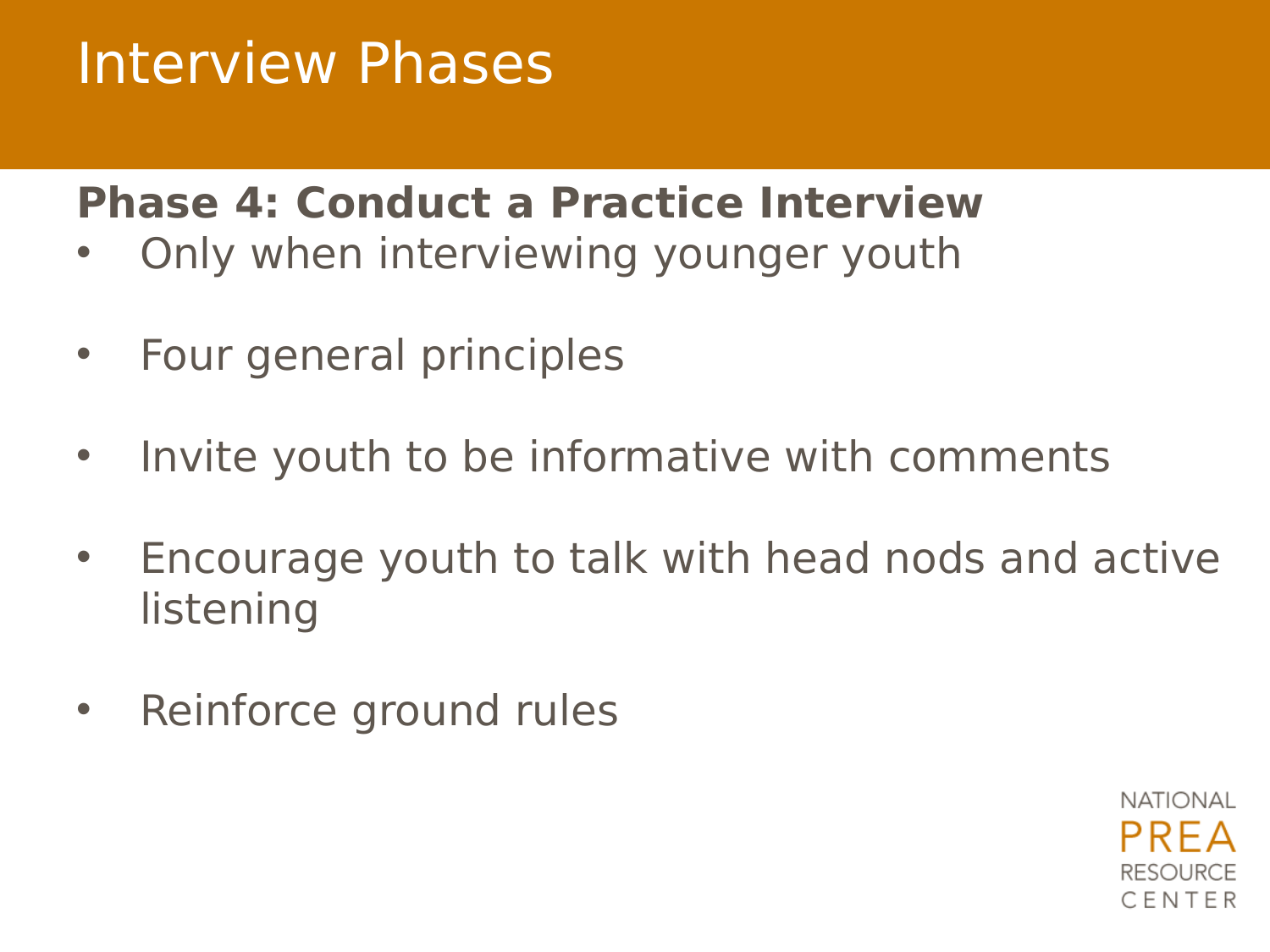

# Interview Phases
Phase 4: Conduct a Practice Interview
Only when interviewing younger youth

Four general principles

Invite youth to be informative with comments

Encourage youth to talk with head nods and active listening

Reinforce ground rules